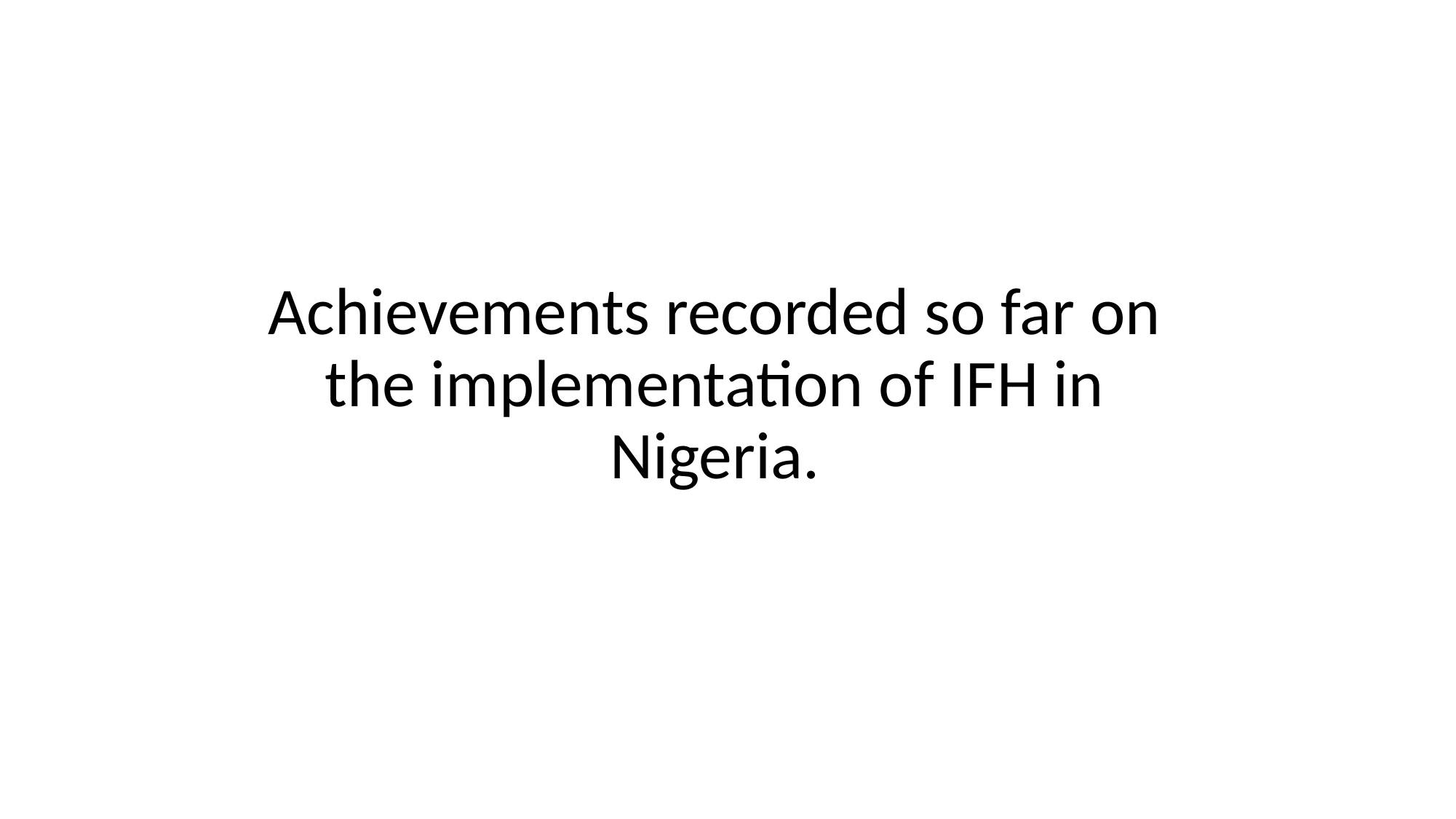

# Achievements recorded so far on the implementation of IFH in Nigeria.